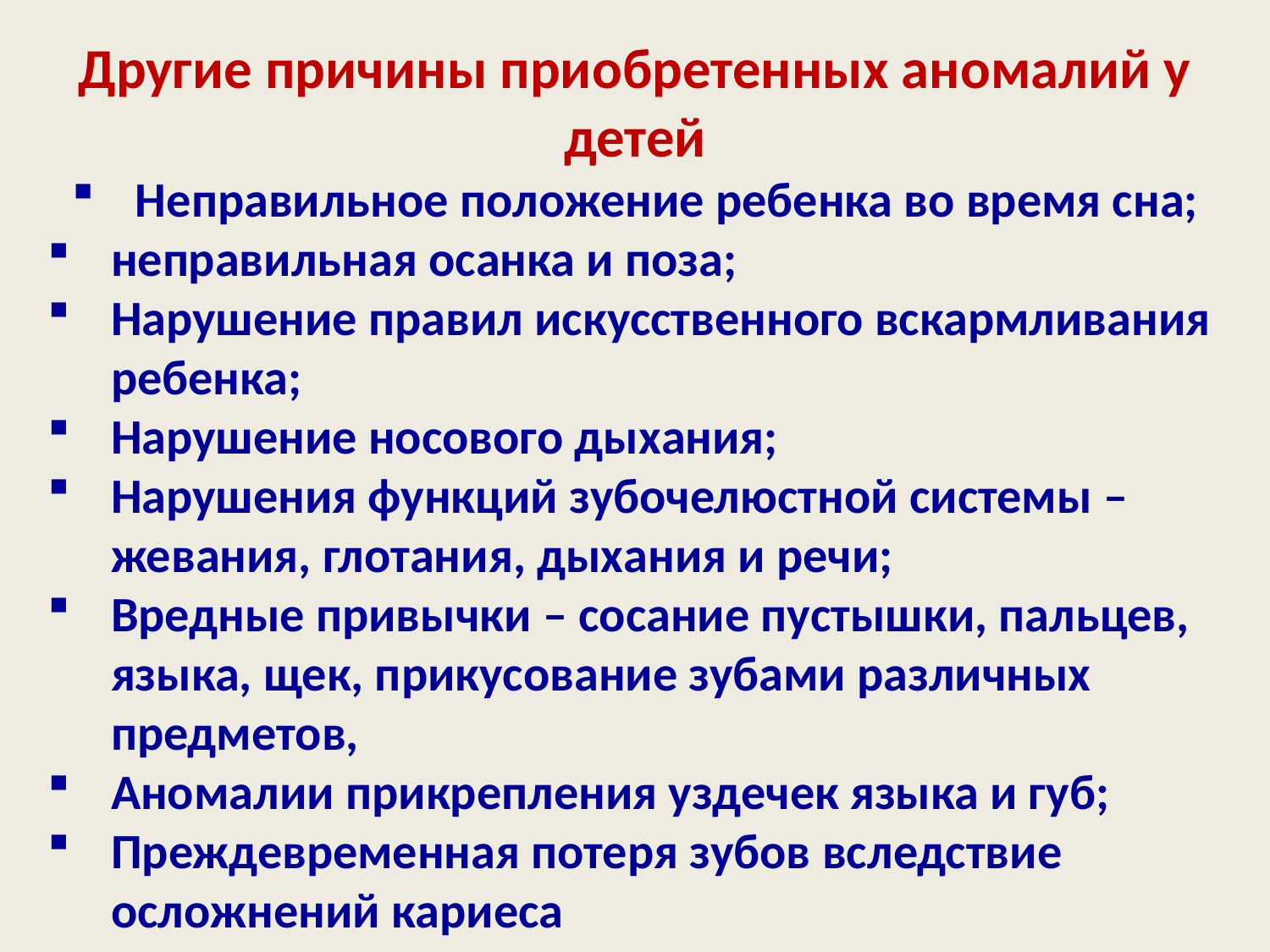

Другие причины приобретенных аномалий у детей
Неправильное положение ребенка во время сна;
неправильная осанка и поза;
Нарушение правил искусственного вскармливания ребенка;
Нарушение носового дыхания;
Нарушения функций зубочелюстной системы – жевания, глотания, дыхания и речи;
Вредные привычки – сосание пустышки, пальцев, языка, щек, прикусование зубами различных предметов,
Аномалии прикрепления уздечек языка и губ;
Преждевременная потеря зубов вследствие осложнений кариеса